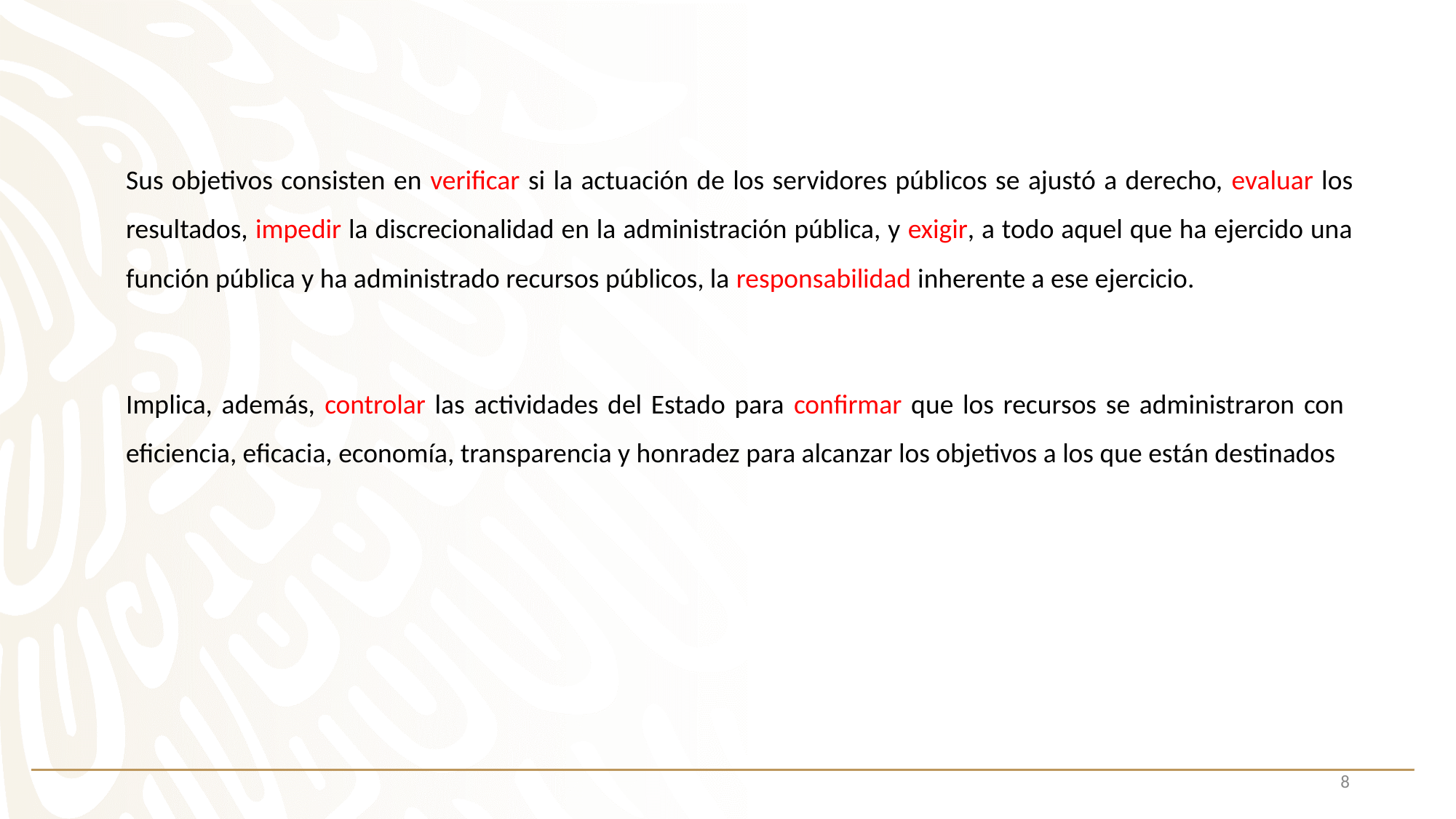

Sus objetivos consisten en verificar si la actuación de los servidores públicos se ajustó a derecho, evaluar los resultados, impedir la discrecionalidad en la administración pública, y exigir, a todo aquel que ha ejercido una función pública y ha administrado recursos públicos, la responsabilidad inherente a ese ejercicio.
Implica, además, controlar las actividades del Estado para confirmar que los recursos se administraron con eficiencia, eficacia, economía, transparencia y honradez para alcanzar los objetivos a los que están destinados
8